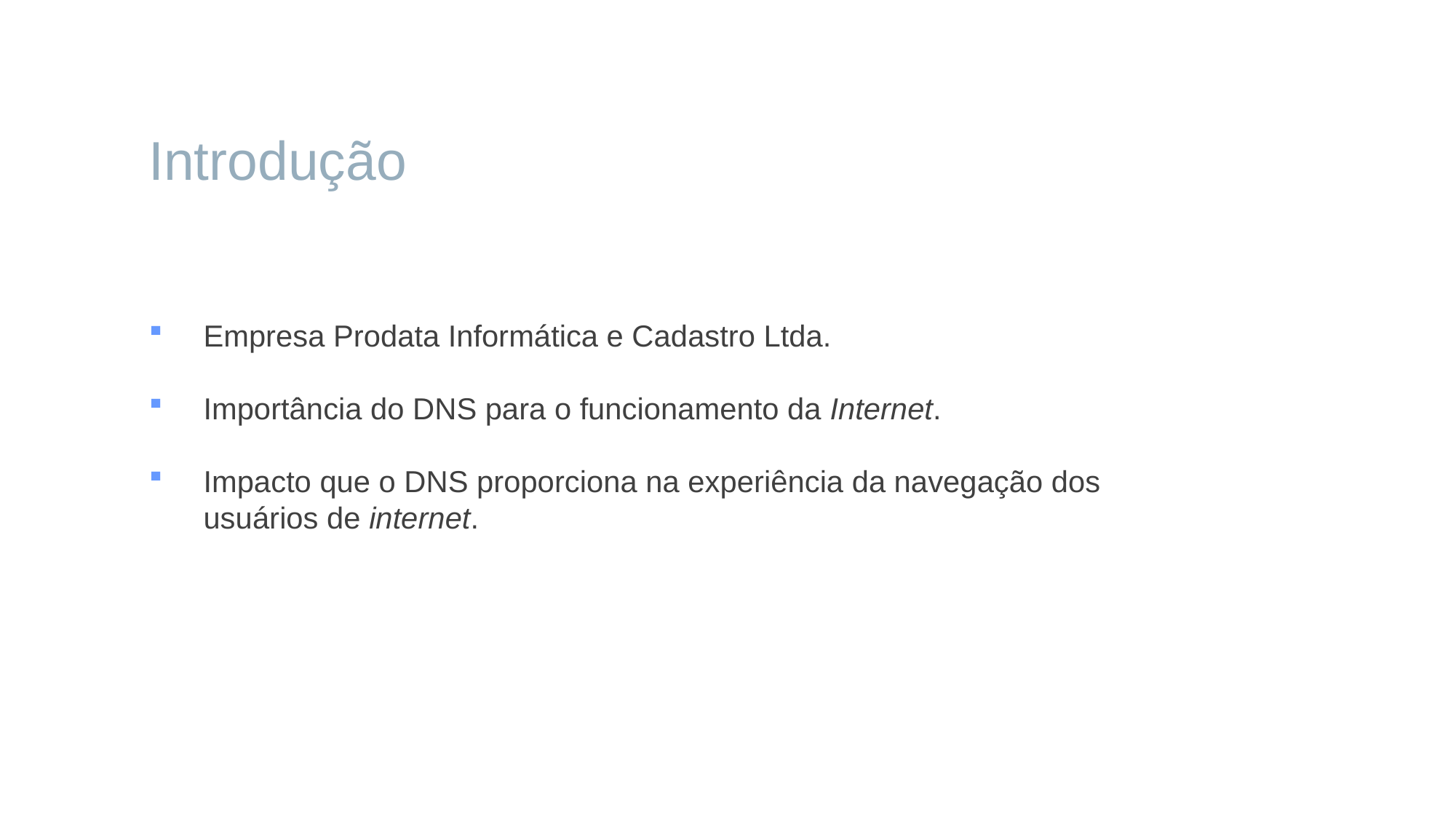

# Introdução
Empresa Prodata Informática e Cadastro Ltda.

Importância do DNS para o funcionamento da Internet.

Impacto que o DNS proporciona na experiência da navegação dos usuários de internet.